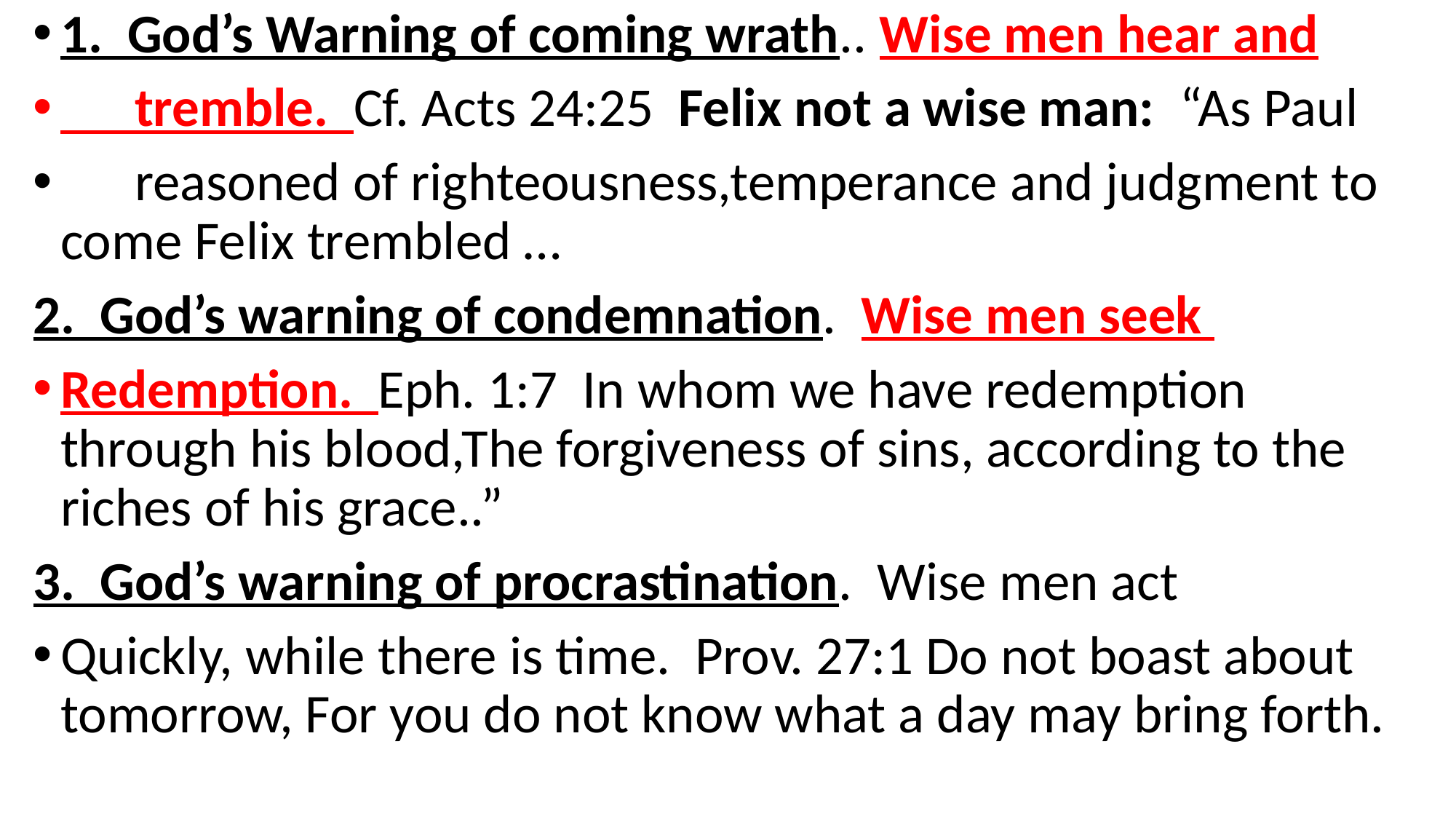

1.  God’s Warning of coming wrath.. Wise men hear and
      tremble.  Cf. Acts 24:25  Felix not a wise man:  “As Paul
      reasoned of righteousness,temperance and judgment to     come Felix trembled …
2.  God’s warning of condemnation.  Wise men seek
Redemption.  Eph. 1:7  In whom we have redemption through his blood,The forgiveness of sins, according to the riches of his grace..”
3.  God’s warning of procrastination.  Wise men act
Quickly, while there is time.  Prov. 27:1 Do not boast about tomorrow, For you do not know what a day may bring forth.